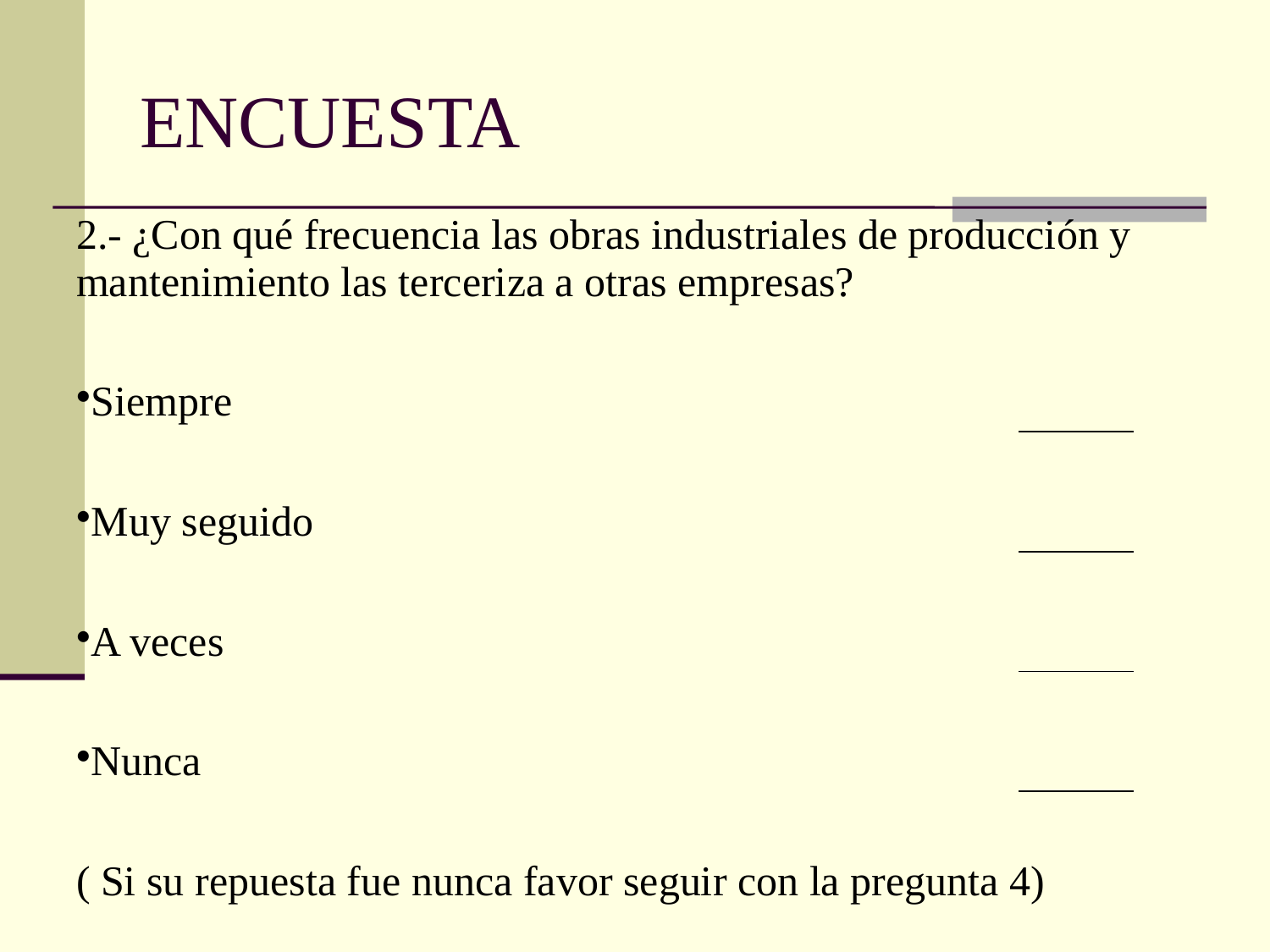

# ENCUESTA
| 2.- ¿Con qué frecuencia las obras industriales de producción y mantenimiento las terceriza a otras empresas? |  |  |  |  |  |  |
| --- | --- | --- | --- | --- | --- | --- |
|  |  |  |  |  |  |  |
| Siempre |  |  |  |  |  |  |
|  |  |  |  |  |  |  |
| Muy seguido |  |  |  |  |  |  |
|  |  |  |  |  |  |  |
| A veces |  |  |  |  |  |  |
|  |  |  |  |  |  |  |
| Nunca |  |  |  |  |  |  |
|  |  |  |  |  |  |  |
| ( Si su repuesta fue nunca favor seguir con la pregunta 4) |  |  |  |  |  |  |